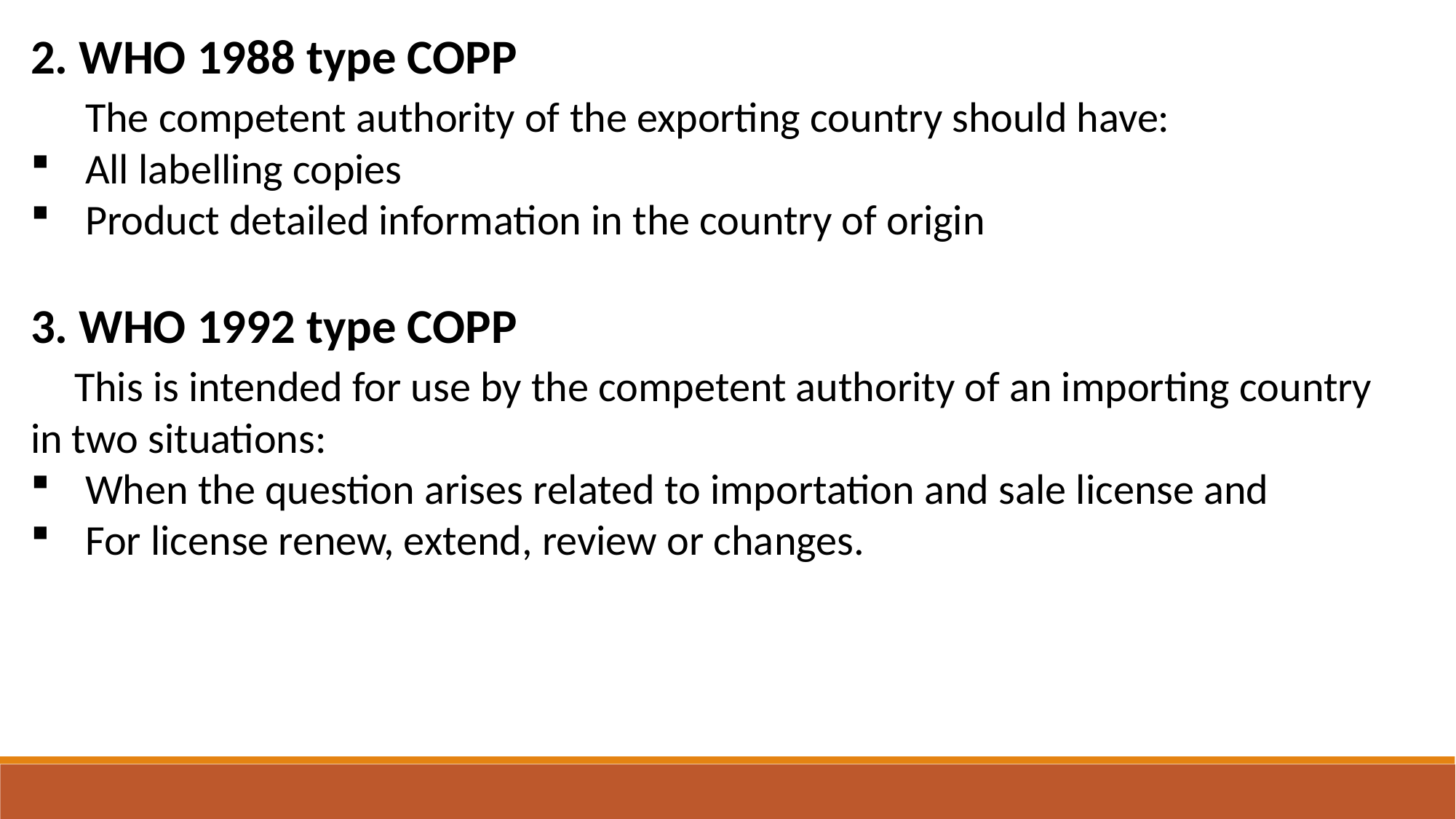

2. WHO 1988 type COPP
     The competent authority of the exporting country should have:
All labelling copies
Product detailed information in the country of origin

3. WHO 1992 type COPP
    This is intended for use by the competent authority of an importing country in two situations:
When the question arises related to importation and sale license and
For license renew, extend, review or changes.